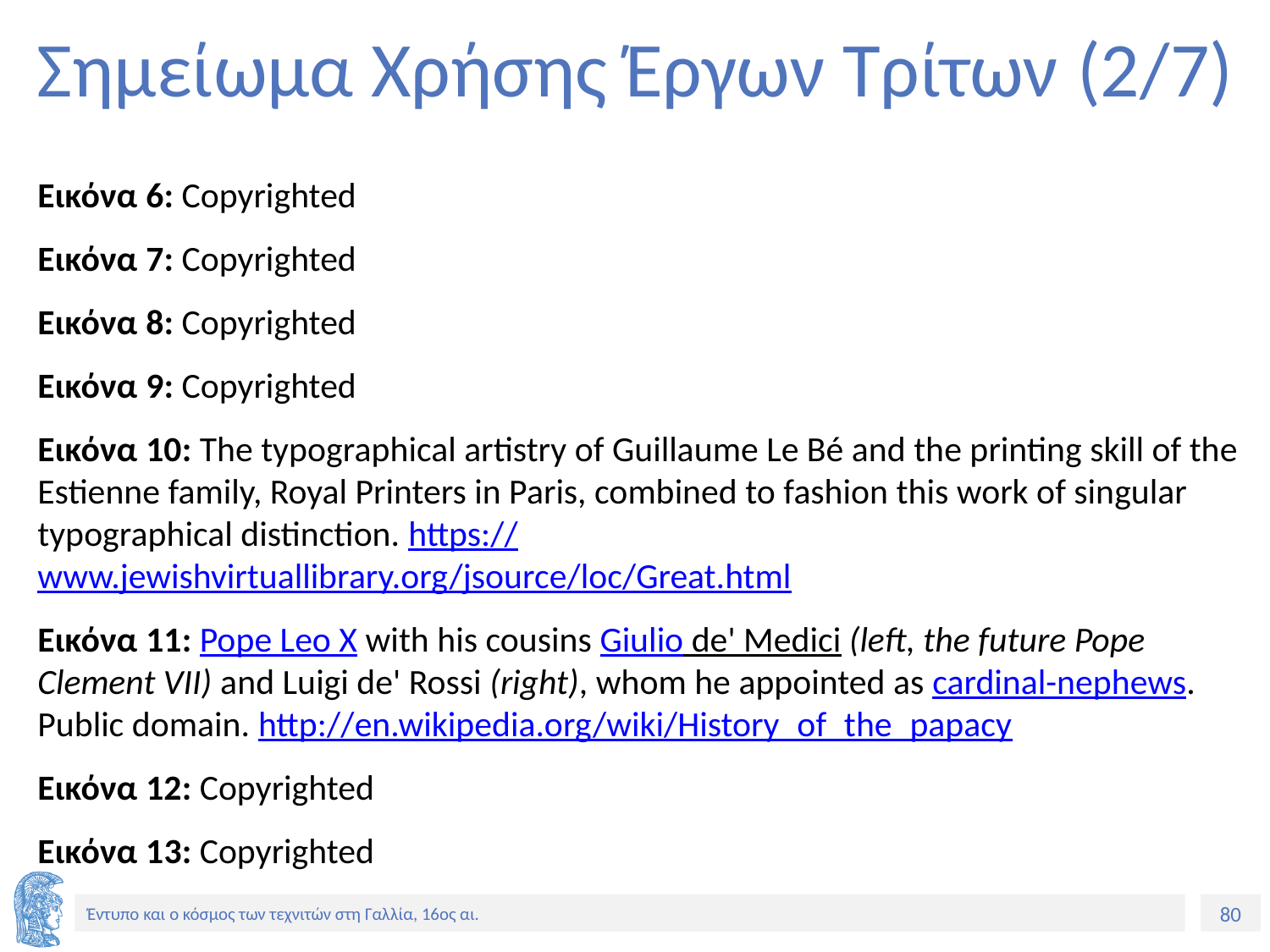

# Σημείωμα Χρήσης Έργων Τρίτων (2/7)
Εικόνα 6: Copyrighted
Εικόνα 7: Copyrighted
Εικόνα 8: Copyrighted
Εικόνα 9: Copyrighted
Εικόνα 10: The typographical artistry of Guillaume Le Bé and the printing skill of the Estienne family, Royal Printers in Paris, combined to fashion this work of singular typographical distinction. https://www.jewishvirtuallibrary.org/jsource/loc/Great.html
Εικόνα 11: Pope Leo X with his cousins Giulio de' Medici (left, the future Pope Clement VII) and Luigi de' Rossi (right), whom he appointed as cardinal-nephews. Public domain. http://en.wikipedia.org/wiki/History_of_the_papacy
Εικόνα 12: Copyrighted
Εικόνα 13: Copyrighted